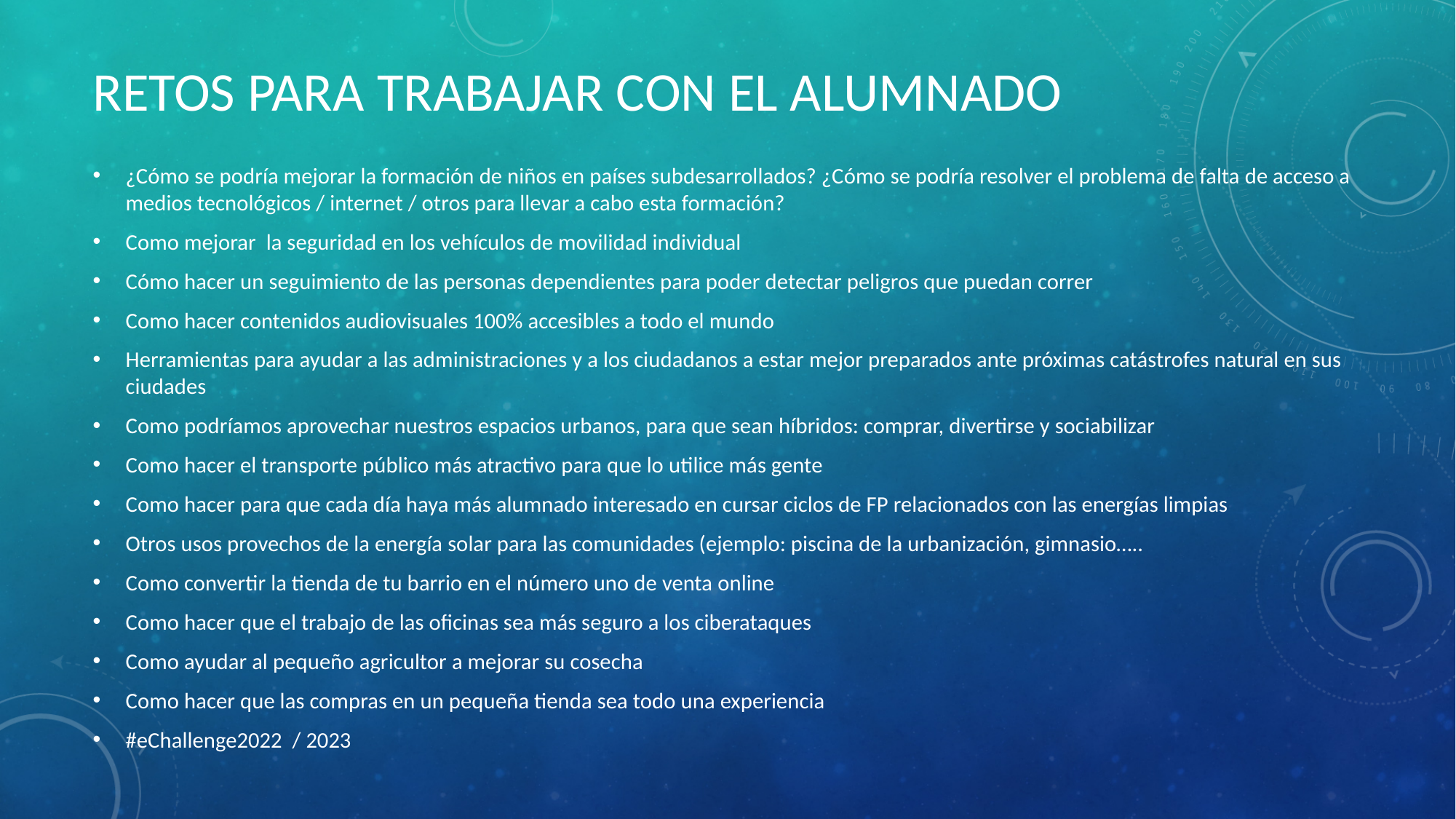

# Retos para trabajar con el alumnado
¿Cómo se podría mejorar la formación de niños en países subdesarrollados? ¿Cómo se podría resolver el problema de falta de acceso a medios tecnológicos / internet / otros para llevar a cabo esta formación?
Como mejorar  la seguridad en los vehículos de movilidad individual
Cómo hacer un seguimiento de las personas dependientes para poder detectar peligros que puedan correr
Como hacer contenidos audiovisuales 100% accesibles a todo el mundo
Herramientas para ayudar a las administraciones y a los ciudadanos a estar mejor preparados ante próximas catástrofes natural en sus ciudades
Como podríamos aprovechar nuestros espacios urbanos, para que sean híbridos: comprar, divertirse y sociabilizar
Como hacer el transporte público más atractivo para que lo utilice más gente
Como hacer para que cada día haya más alumnado interesado en cursar ciclos de FP relacionados con las energías limpias
Otros usos provechos de la energía solar para las comunidades (ejemplo: piscina de la urbanización, gimnasio…..
Como convertir la tienda de tu barrio en el número uno de venta online
Como hacer que el trabajo de las oficinas sea más seguro a los ciberataques
Como ayudar al pequeño agricultor a mejorar su cosecha
Como hacer que las compras en un pequeña tienda sea todo una experiencia
#eChallenge2022  / 2023